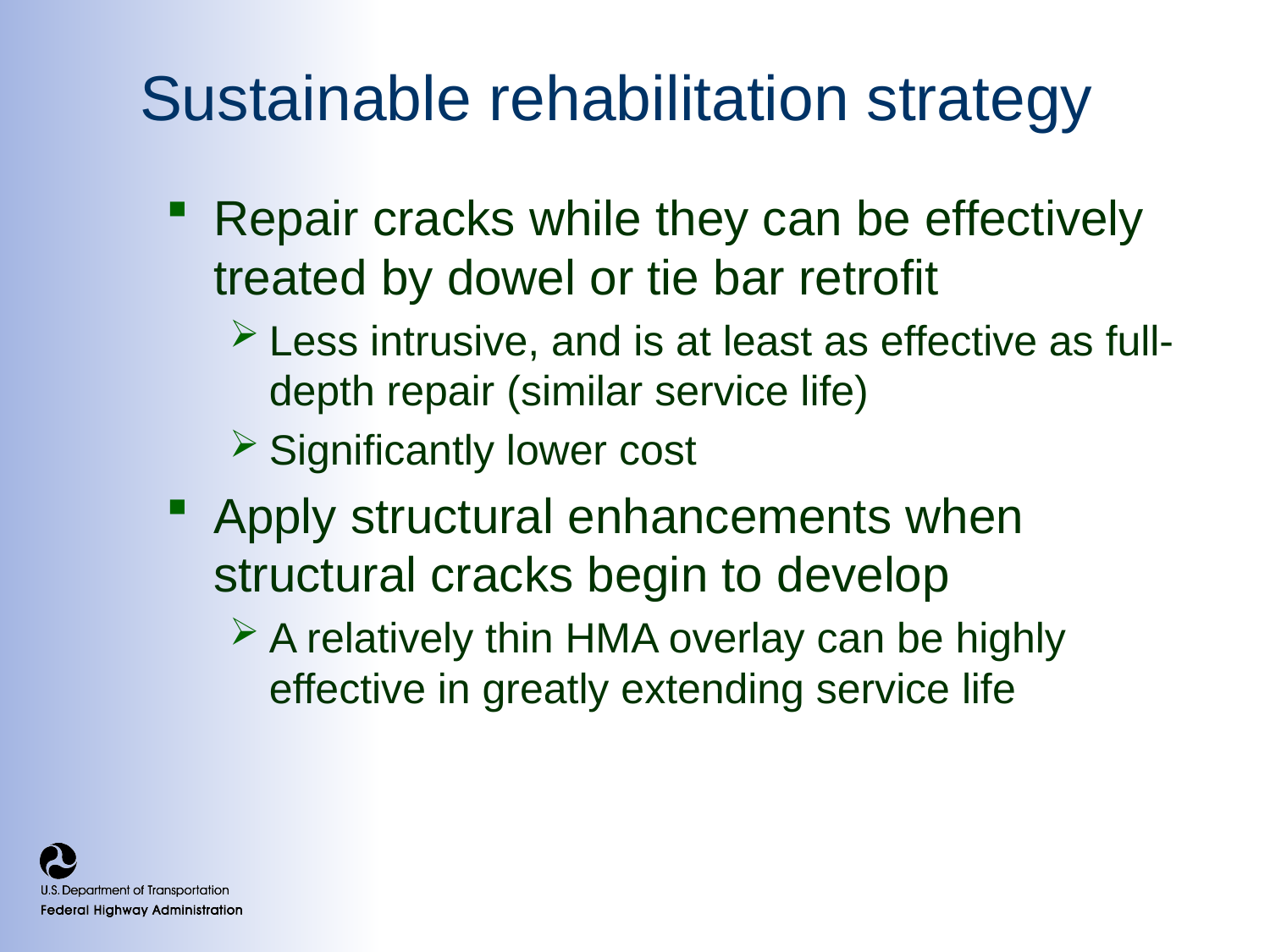

# Sustainable rehabilitation strategy
Repair cracks while they can be effectively treated by dowel or tie bar retrofit
Less intrusive, and is at least as effective as full-depth repair (similar service life)
Significantly lower cost
Apply structural enhancements when structural cracks begin to develop
A relatively thin HMA overlay can be highly effective in greatly extending service life